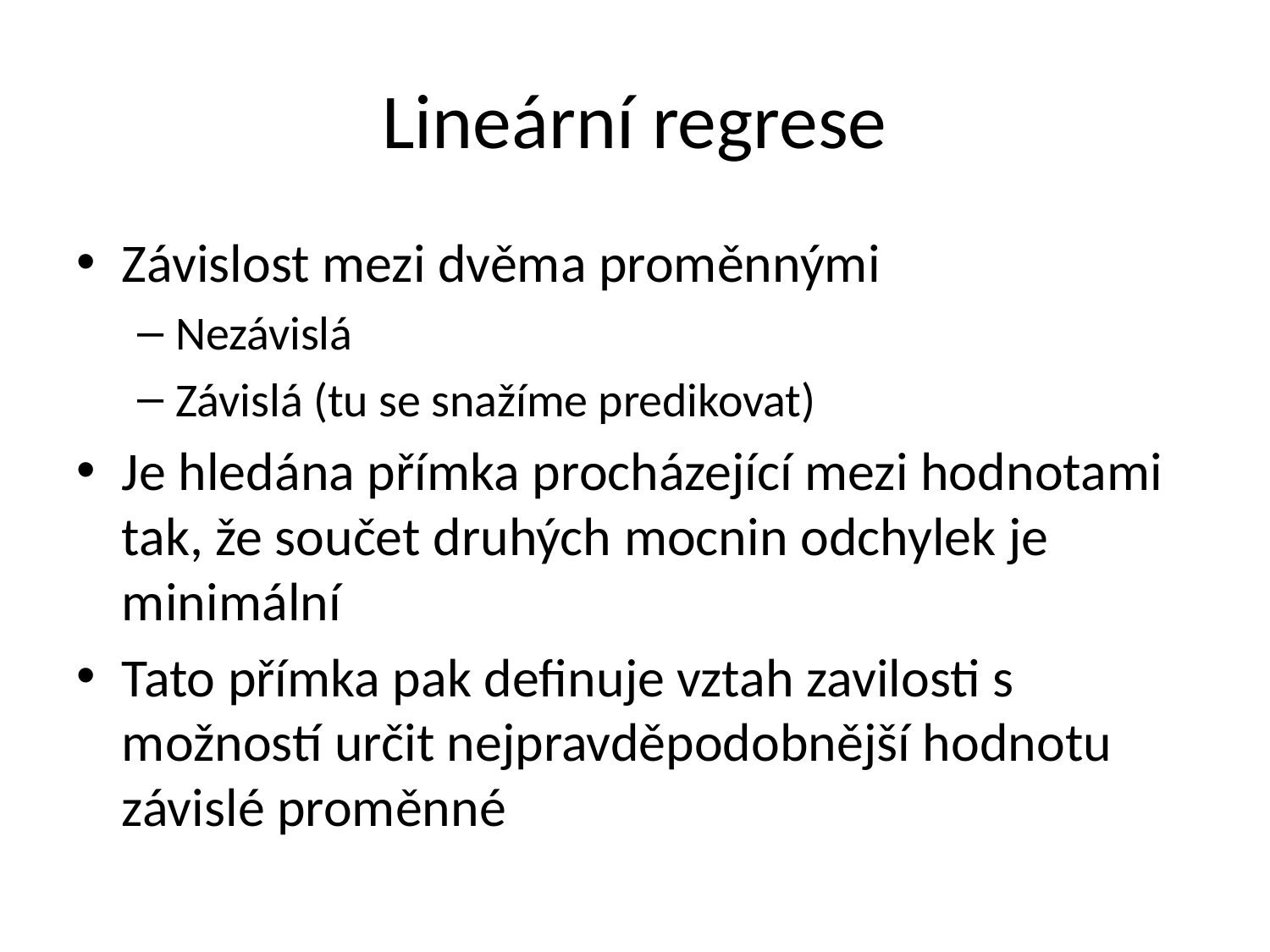

# Lineární regrese
Závislost mezi dvěma proměnnými
Nezávislá
Závislá (tu se snažíme predikovat)
Je hledána přímka procházející mezi hodnotami tak, že součet druhých mocnin odchylek je minimální
Tato přímka pak definuje vztah zavilosti s možností určit nejpravděpodobnější hodnotu závislé proměnné